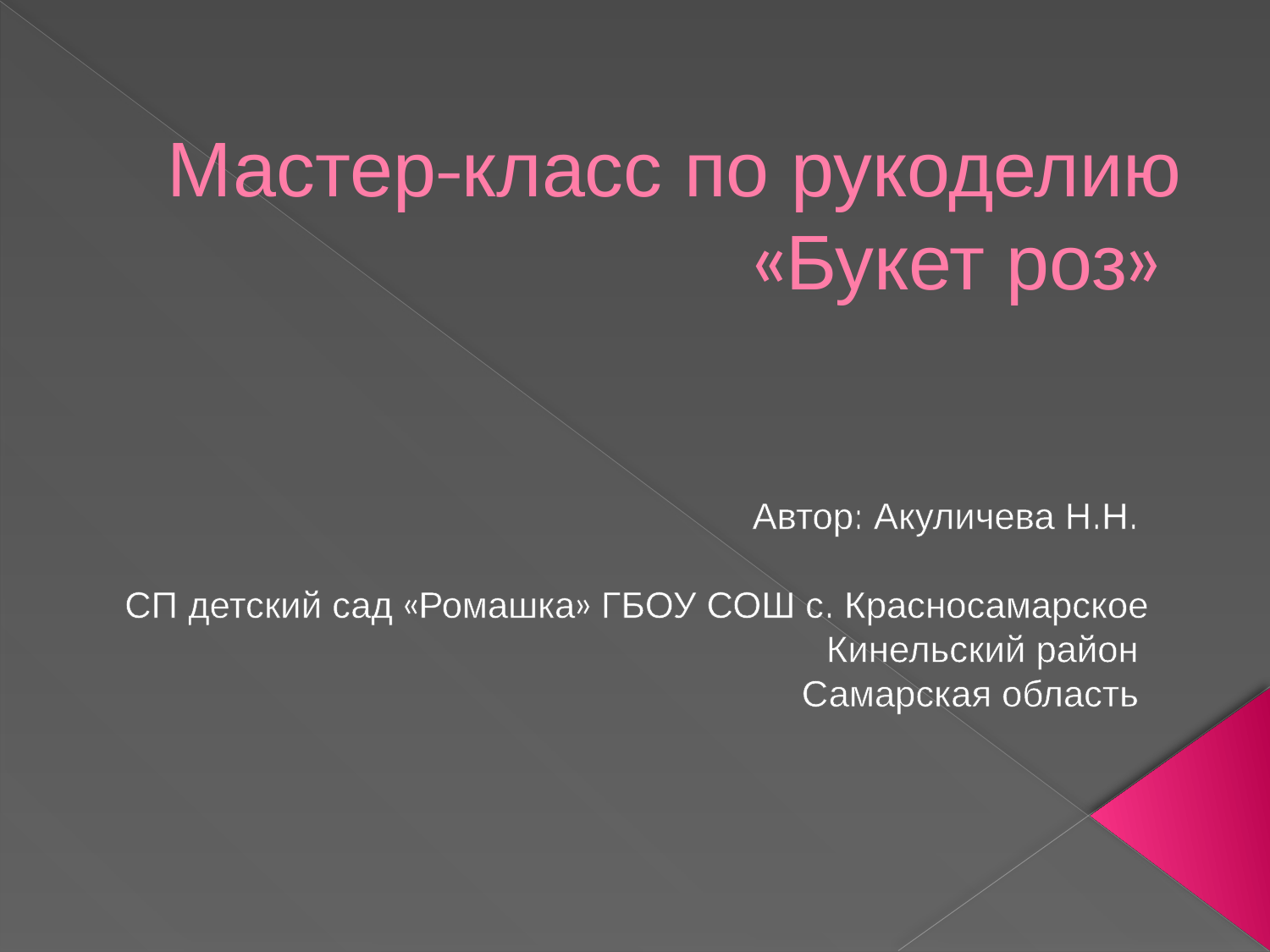

# Мастер-класс по рукоделию «Букет роз»
Автор: Акуличева Н.Н.

СП детский сад «Ромашка» ГБОУ СОШ с. Красносамарское
Кинельский район
Самарская область